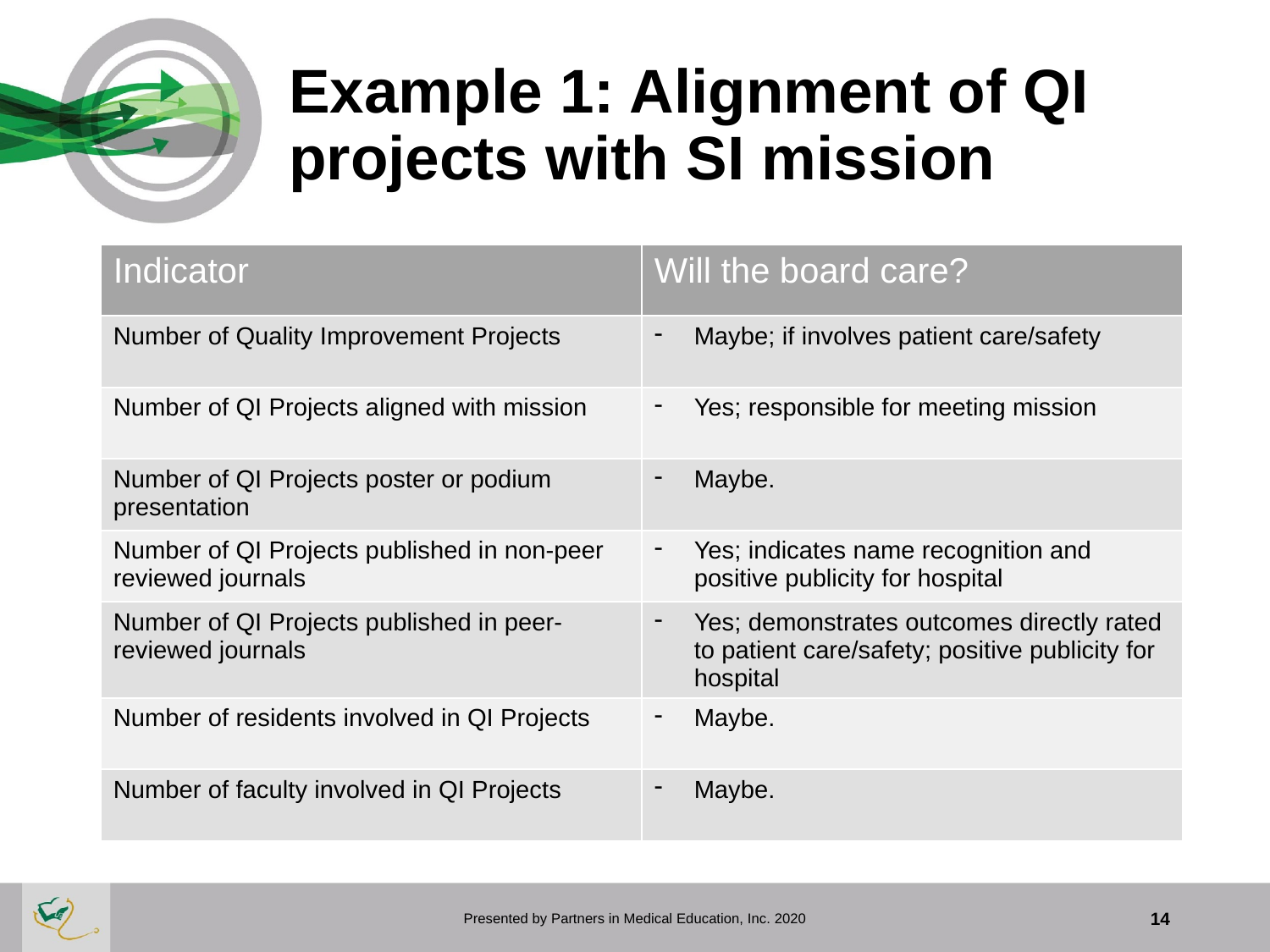

# Example 1: Alignment of QI projects with SI mission
| Indicator | Will the board care? |
| --- | --- |
| Number of Quality Improvement Projects | Maybe; if involves patient care/safety |
| Number of QI Projects aligned with mission | Yes; responsible for meeting mission |
| Number of QI Projects poster or podium presentation | Maybe. |
| Number of QI Projects published in non-peer reviewed journals | Yes; indicates name recognition and positive publicity for hospital |
| Number of QI Projects published in peer-reviewed journals | Yes; demonstrates outcomes directly rated to patient care/safety; positive publicity for hospital |
| Number of residents involved in QI Projects | Maybe. |
| Number of faculty involved in QI Projects | Maybe. |
Presented by Partners in Medical Education, Inc. 2020
14